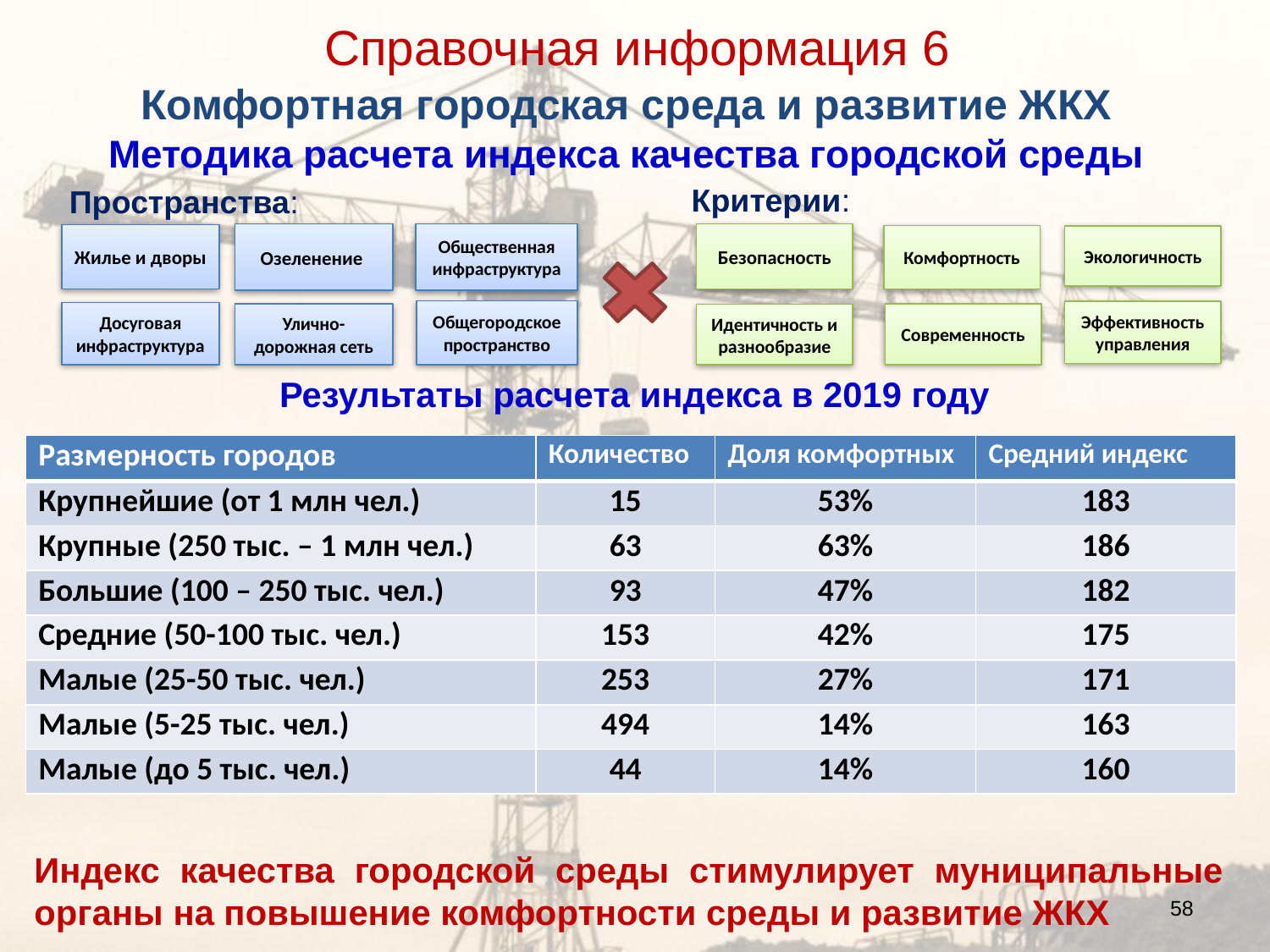

Справочная информация 6
Комфортная городская среда и развитие ЖКХ
Методика расчета индекса качества городской среды
Критерии:
Пространства:
Озеленение
Общественная инфраструктура
Безопасность
Жилье и дворы
Комфортность
Экологичность

Общегородское пространство
Эффективность управления
Досуговая инфраструктура
Улично-дорожная сеть
Современность
Идентичность и разнообразие
Результаты расчета индекса в 2019 году
| Размерность городов | Количество | Доля комфортных | Средний индекс |
| --- | --- | --- | --- |
| Крупнейшие (от 1 млн чел.) | 15 | 53% | 183 |
| Крупные (250 тыс. – 1 млн чел.) | 63 | 63% | 186 |
| Большие (100 – 250 тыс. чел.) | 93 | 47% | 182 |
| Средние (50-100 тыс. чел.) | 153 | 42% | 175 |
| Малые (25-50 тыс. чел.) | 253 | 27% | 171 |
| Малые (5-25 тыс. чел.) | 494 | 14% | 163 |
| Малые (до 5 тыс. чел.) | 44 | 14% | 160 |
Индекс качества городской среды стимулирует муниципальные органы на повышение комфортности среды и развитие ЖКХ
58